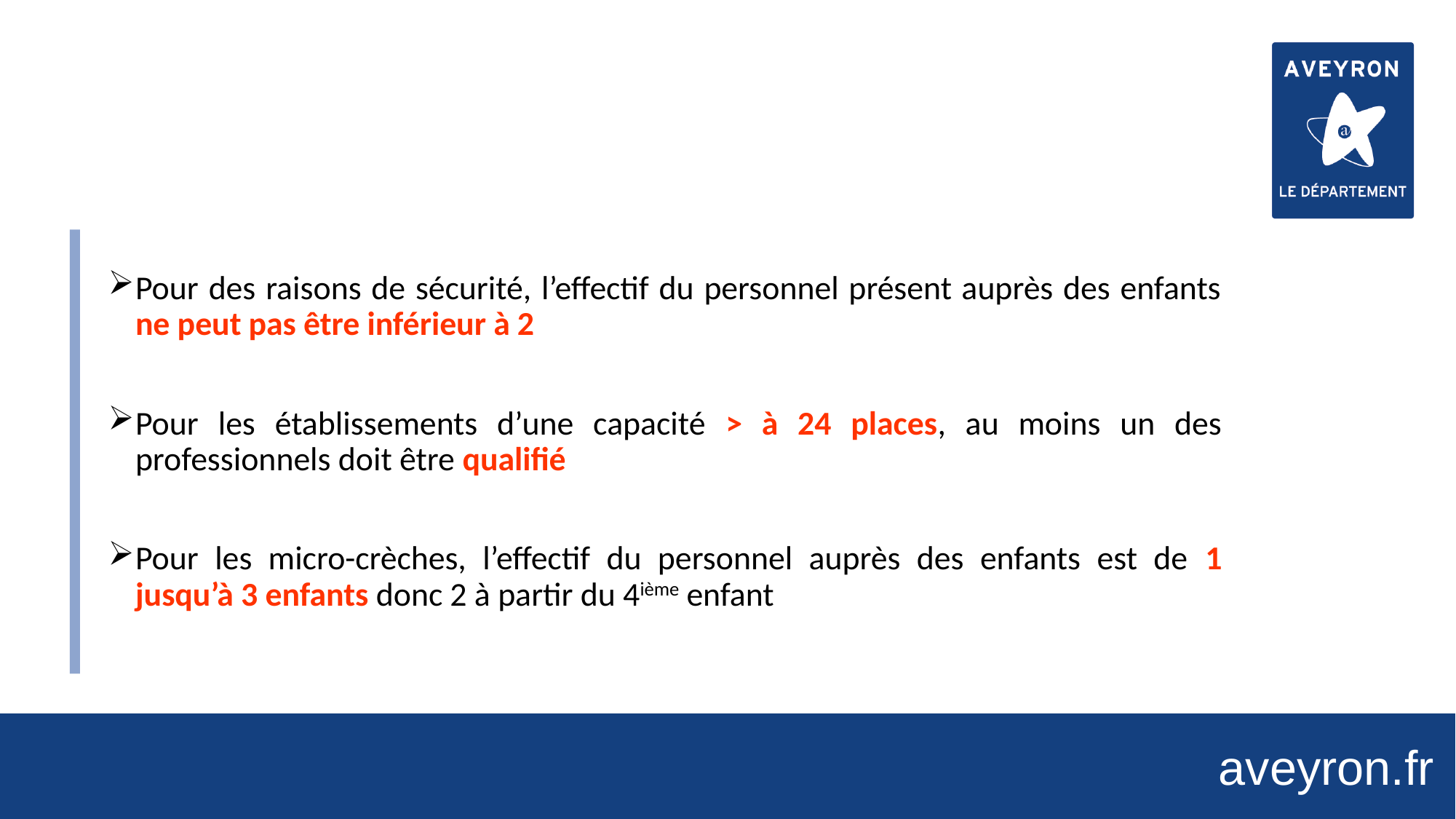

57

Pour des raisons de sécurité, l’effectif du personnel présent auprès des enfants ne peut pas être inférieur à 2

Pour les établissements d’une capacité > à 24 places, au moins un des professionnels doit être qualifié

Pour les micro-crèches, l’effectif du personnel auprès des enfants est de 1 jusqu’à 3 enfants donc 2 à partir du 4ième enfant